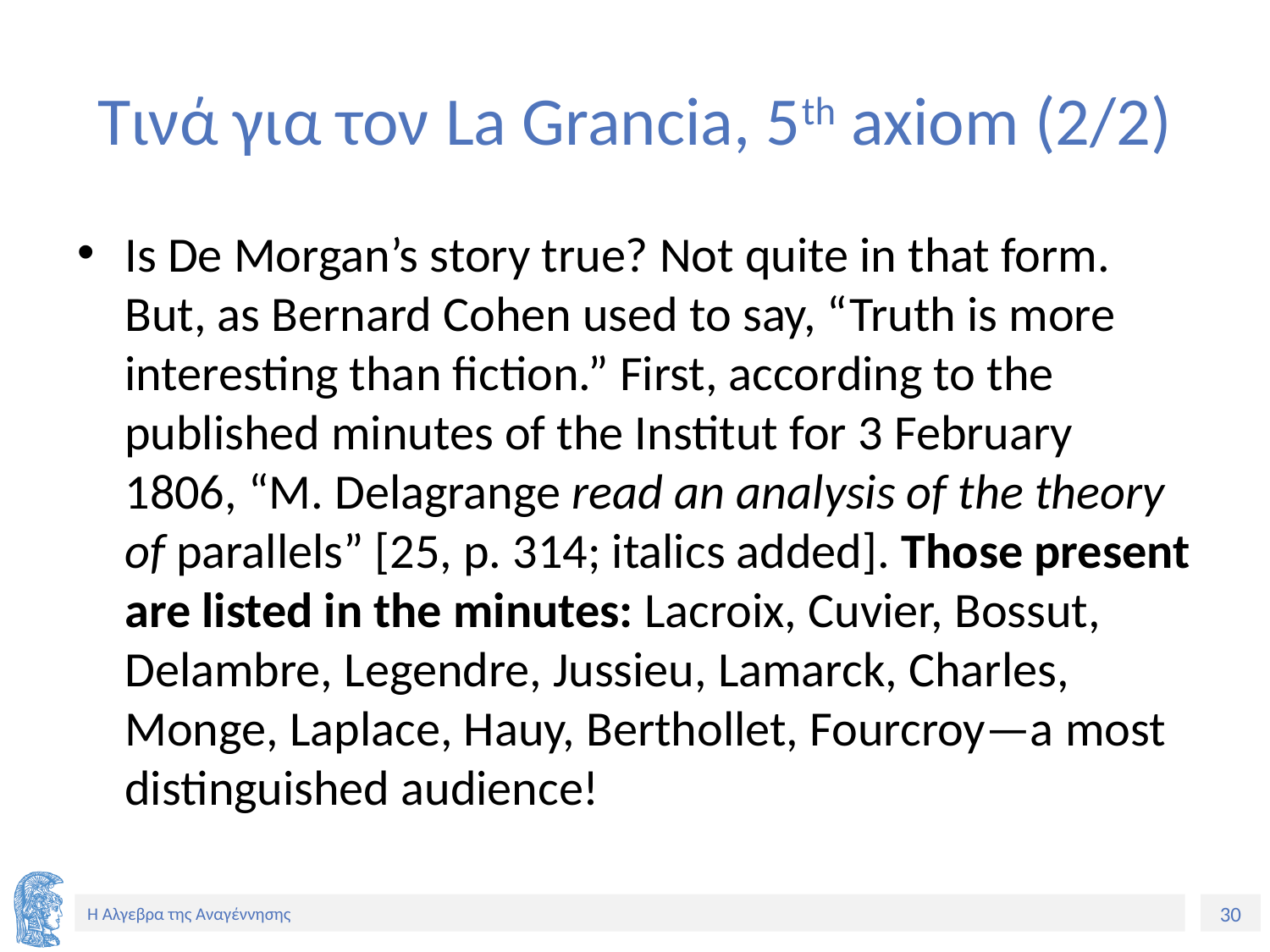

# Τινά για τον La Grancia, 5th axiom (2/2)
Is De Morgan’s story true? Not quite in that form. But, as Bernard Cohen used to say, “Truth is more interesting than fiction.” First, according to the published minutes of the Institut for 3 February 1806, “M. Delagrange read an analysis of the theory of parallels” [25, p. 314; italics added]. Those present are listed in the minutes: Lacroix, Cuvier, Bossut, Delambre, Legendre, Jussieu, Lamarck, Charles, Monge, Laplace, Hauy, Berthollet, Fourcroy—a most distinguished audience!